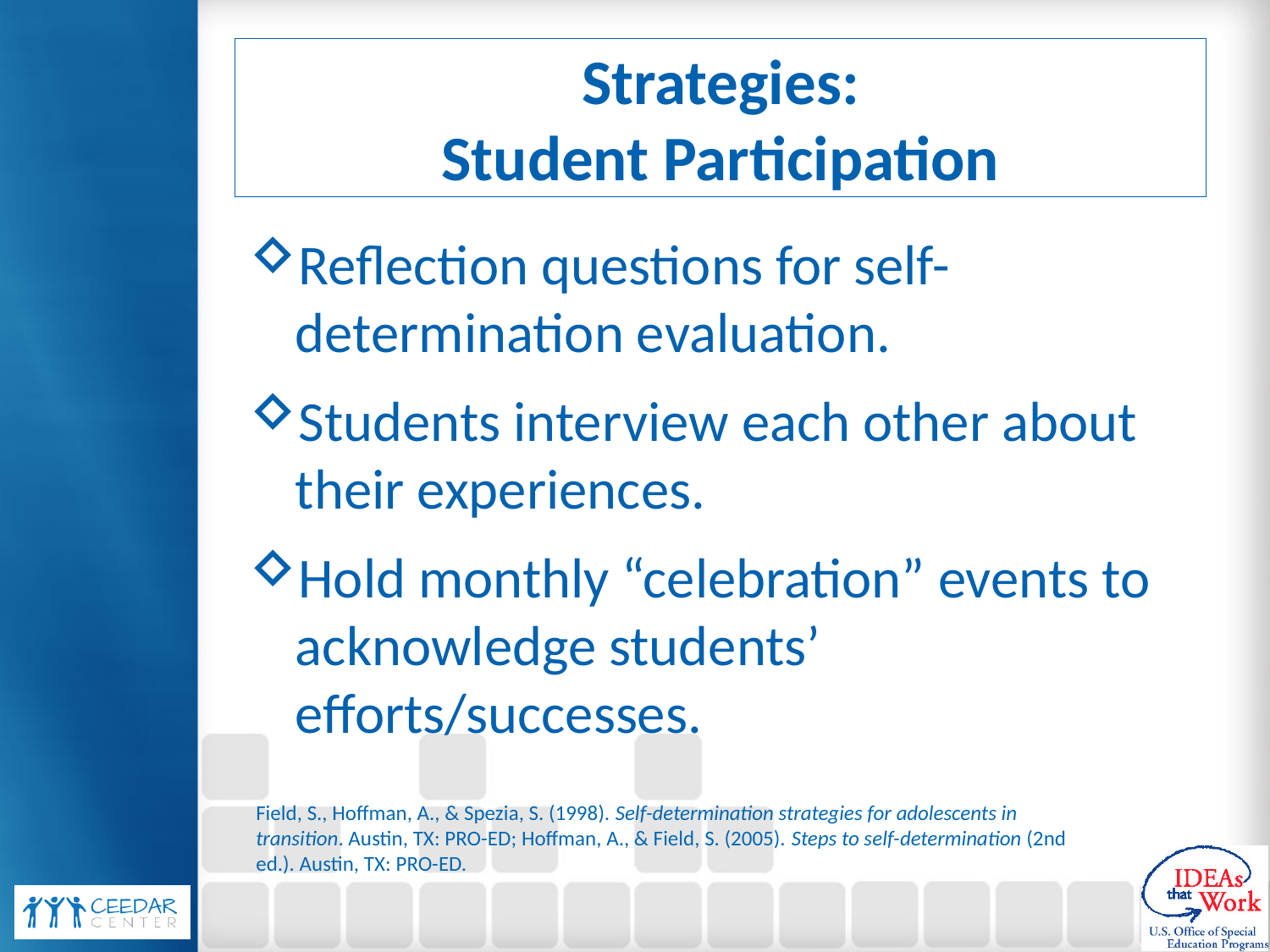

# Strategies: Student Participation
Reflection questions for self-determination evaluation.
Students interview each other about their experiences.
Hold monthly “celebration” events to acknowledge students’ efforts/successes.
Field, S., Hoffman, A., & Spezia, S. (1998). Self-determination strategies for adolescents in transition. Austin, TX: PRO-ED; Hoffman, A., & Field, S. (2005). Steps to self-determination (2nd ed.). Austin, TX: PRO-ED.